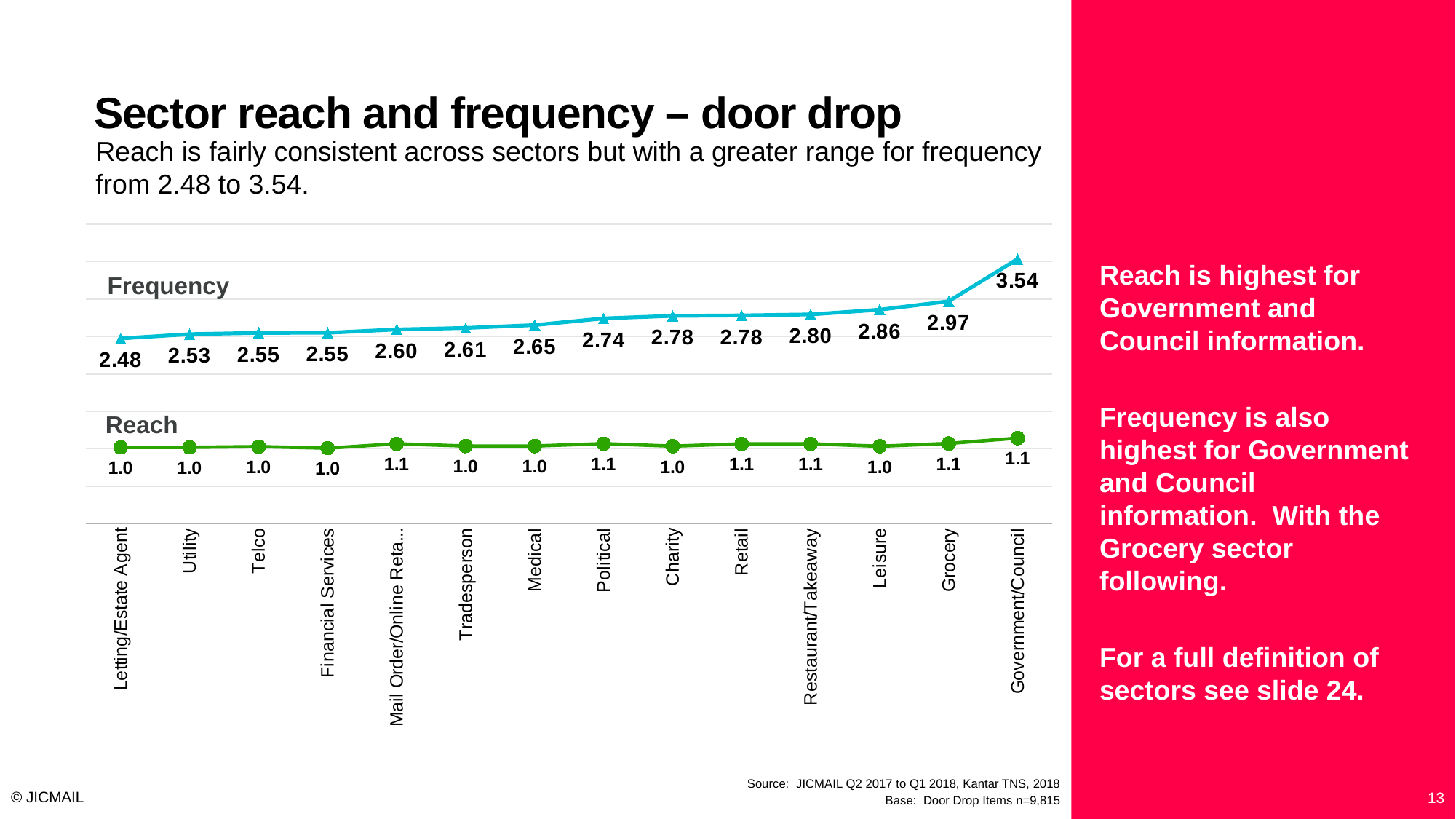

Source: JICMAIL, Kantar TNS 2017.
Base: Addressed mail items Q2+Q3 n=8,553
# Sector reach and frequency – door drop
Reach is fairly consistent across sectors but with a greater range for frequency from 2.48 to 3.54.
Reach is highest for Government and Council information.

Frequency is also highest for Government and Council information.  With the Grocery sector following.

For a full definition of sectors see slide 24.

### Chart

| Category | Reach | Frequency |
|---|---|---|
| Letting/Estate Agent | 1.02076376409934 | 2.47535168121419 |
| Utility | 1.02185777910563 | 2.53227202309317 |
| Telco | 1.03130378931146 | 2.54980569212915 |
| Financial Services | 1.01103010775684 | 2.55109995646485 |
| Mail Order/Online Retailer | 1.06887645200147 | 2.59524771928995 |
| Tradesperson | 1.03932740330234 | 2.61498022459624 |
| Medical | 1.03938581388838 | 2.6534620412322 |
| Political | 1.07043786193376 | 2.74233280027202 |
| Charity | 1.03782427550892 | 2.7764678222822 |
| Retail | 1.06811704160144 | 2.78192251999461 |
| Restaurant/Takeaway | 1.06860420262465 | 2.79536680998416 |
| Leisure | 1.03576191172782 | 2.85827813992569 |
| Grocery | 1.07308367328232 | 2.97099562235192 |
| Government/Council | 1.14478818801275 | 3.53532705212911 |
Frequency
Reach
© JICMAIL
13
Source:  JICMAIL Q2 2017 to Q1 2018, Kantar TNS, 2018
Base:  Door Drop Items n=9,815